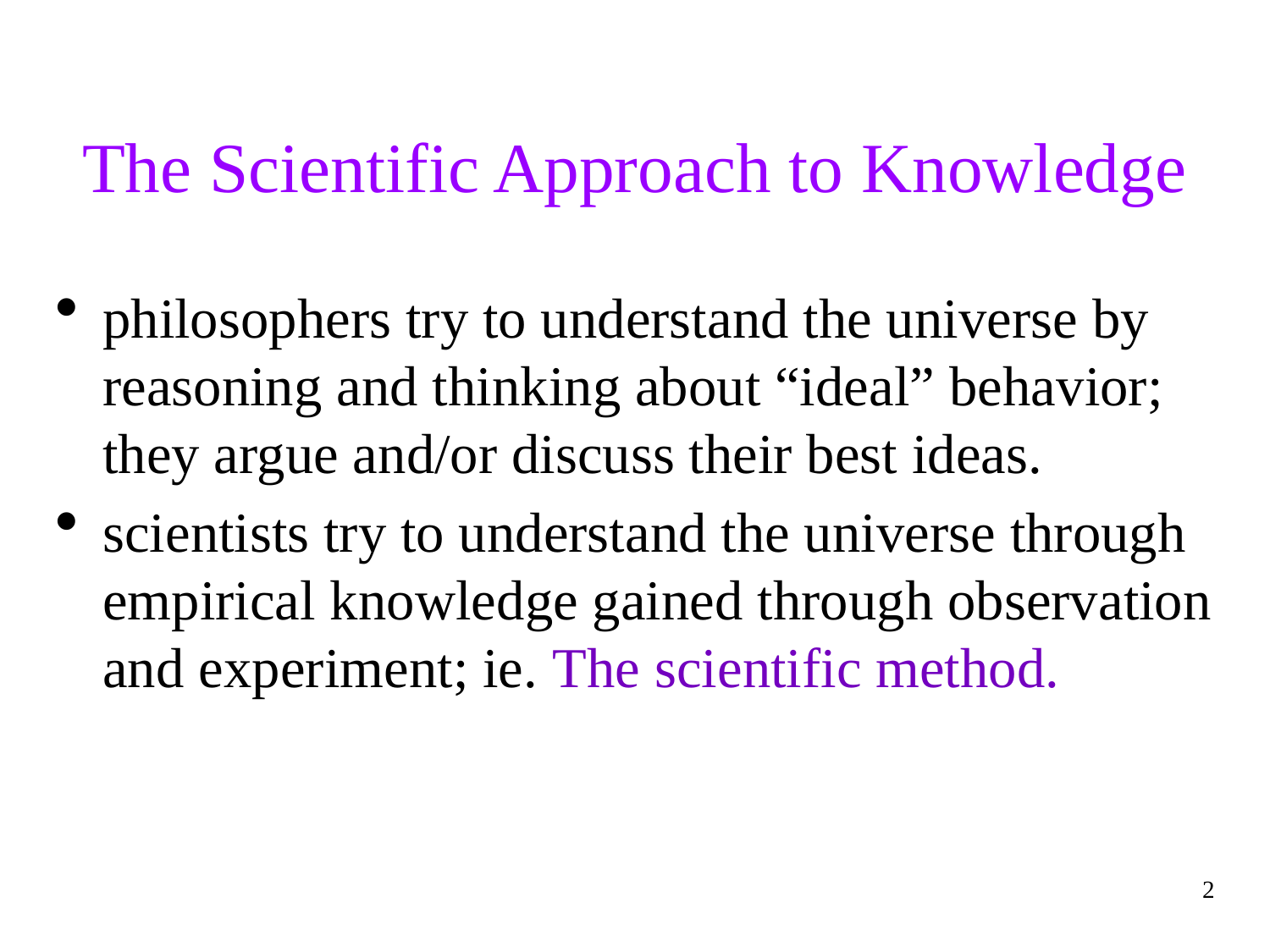

# The Scientific Approach to Knowledge
philosophers try to understand the universe by reasoning and thinking about “ideal” behavior; they argue and/or discuss their best ideas.
scientists try to understand the universe through empirical knowledge gained through observation and experiment; ie. The scientific method.
2